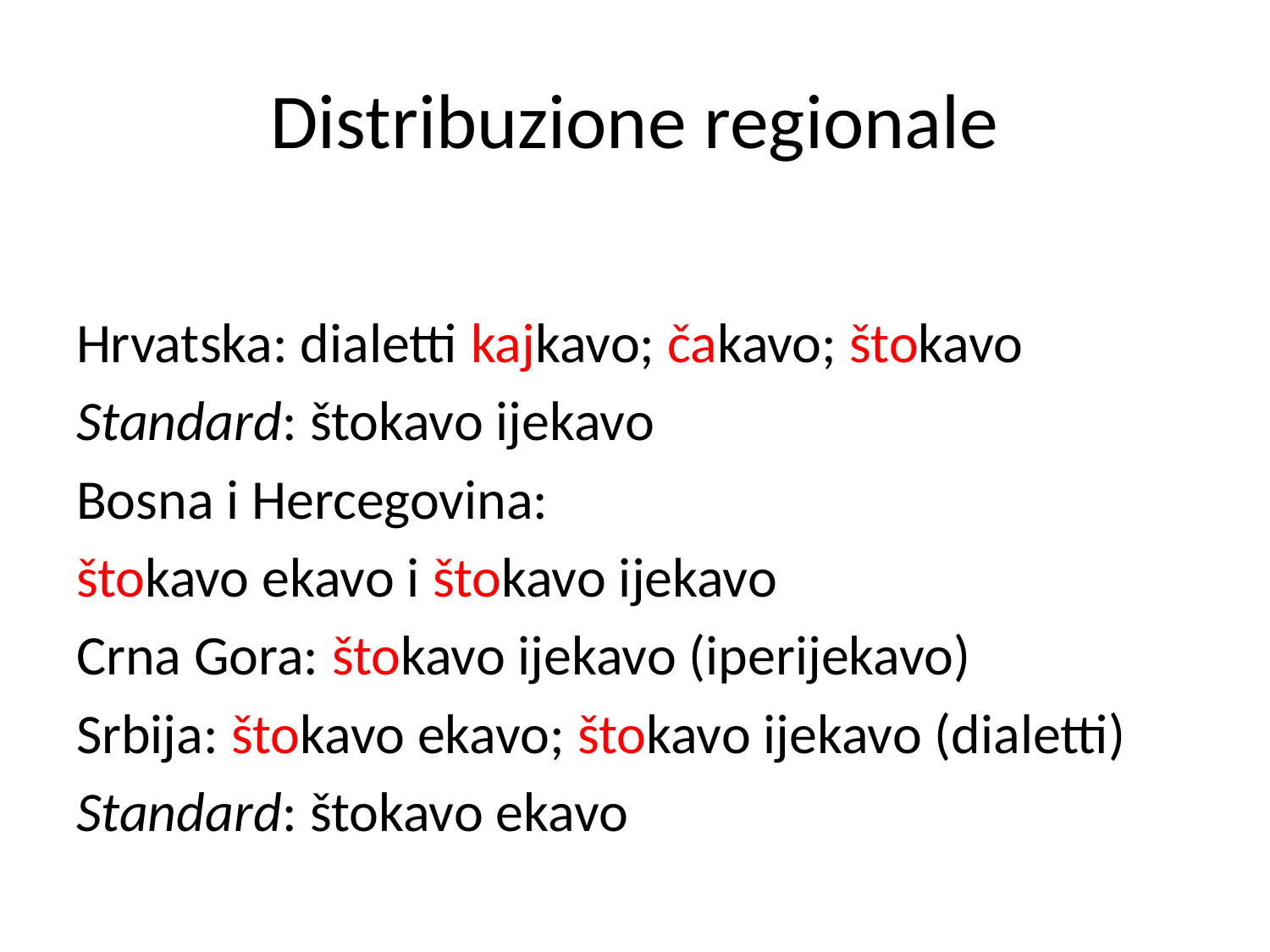

# Distribuzione regionale

Hrvatska: dialetti kajkavo; čakavo; štokavo
Standard: štokavo ijekavo
Bosna i Hercegovina:
štokavo ekavo i štokavo ijekavo
Crna Gora: štokavo ijekavo (iperijekavo)
Srbija: štokavo ekavo; štokavo ijekavo (dialetti)
Standard: štokavo ekavo